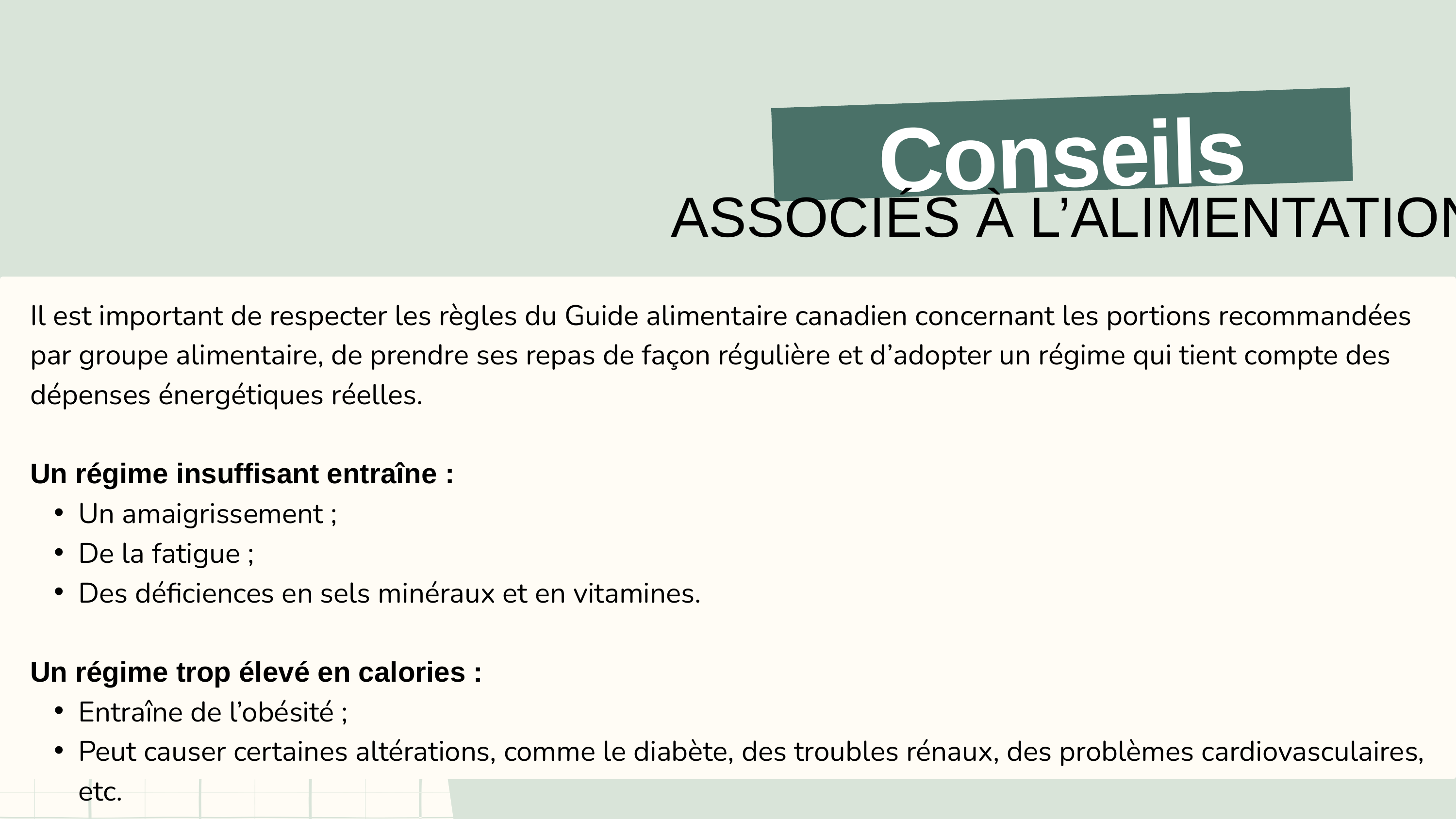

Conseils

ASSOCIÉS À L’ALIMENTATION

Il est important de respecter les règles du Guide alimentaire canadien concernant les portions recommandées par groupe alimentaire, de prendre ses repas de façon régulière et d’adopter un régime qui tient compte des dépenses énergétiques réelles.

Un régime insuffisant entraîne :
Un amaigrissement ;
De la fatigue ;
Des déficiences en sels minéraux et en vitamines.

Un régime trop élevé en calories :
Entraîne de l’obésité ;
Peut causer certaines altérations, comme le diabète, des troubles rénaux, des problèmes cardiovasculaires, etc.